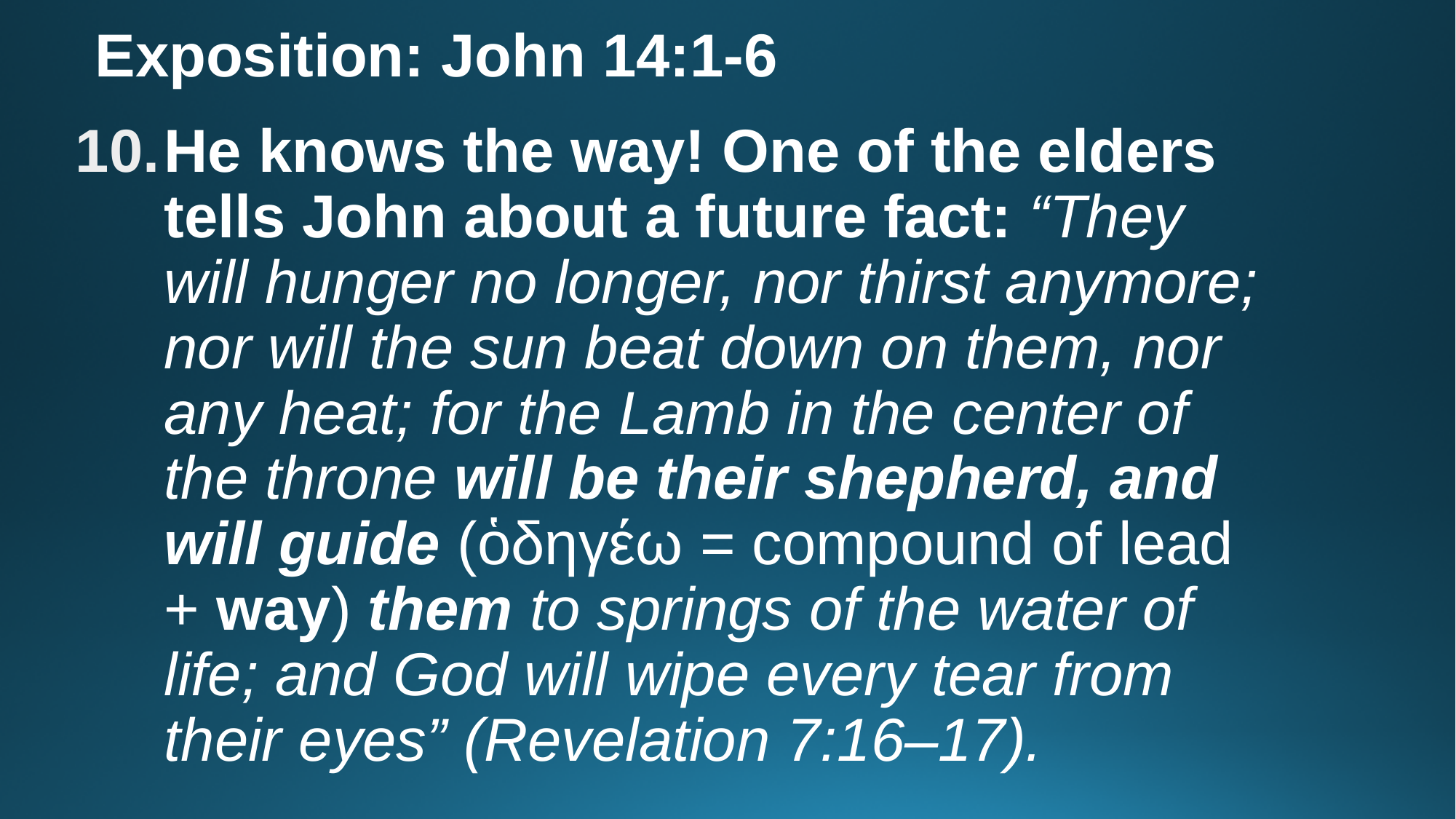

# Exposition: John 14:1-6
He knows the way! One of the elders tells John about a future fact: “They will hunger no longer, nor thirst anymore; nor will the sun beat down on them, nor any heat; for the Lamb in the center of the throne will be their shepherd, and will guide (ὁδηγέω = compound of lead + way) them to springs of the water of life; and God will wipe every tear from their eyes” (Revelation 7:16–17).